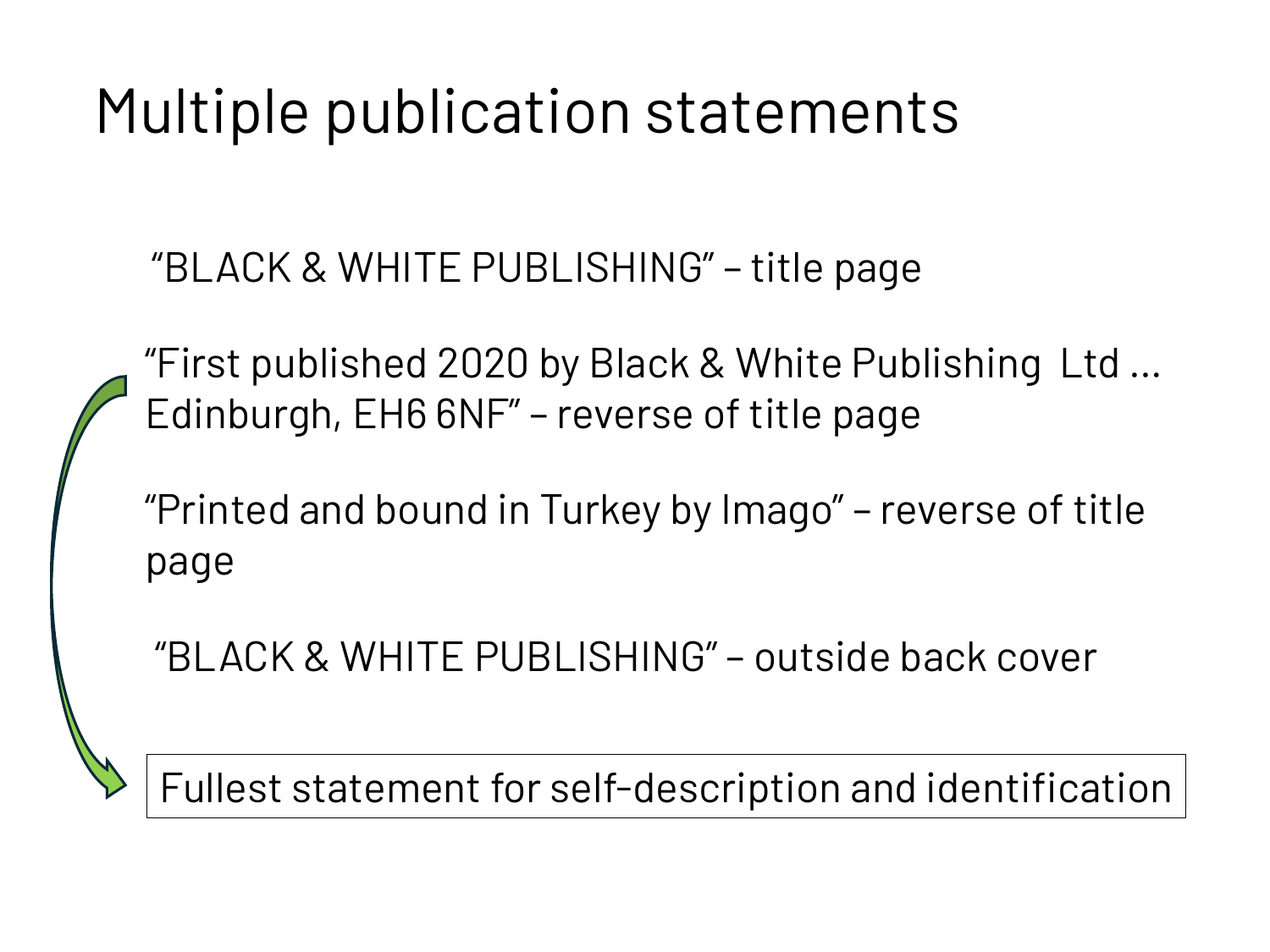

Multiple publication statements
“BLACK & WHITE PUBLISHING” – title page
“First published 2020 by Black & White Publishing  Ltd … Edinburgh, EH6 6NF” – reverse of title page

“Printed and bound in Turkey by Imago” – reverse of title page
“BLACK & WHITE PUBLISHING” – outside back cover
Fullest statement for self-description and identification